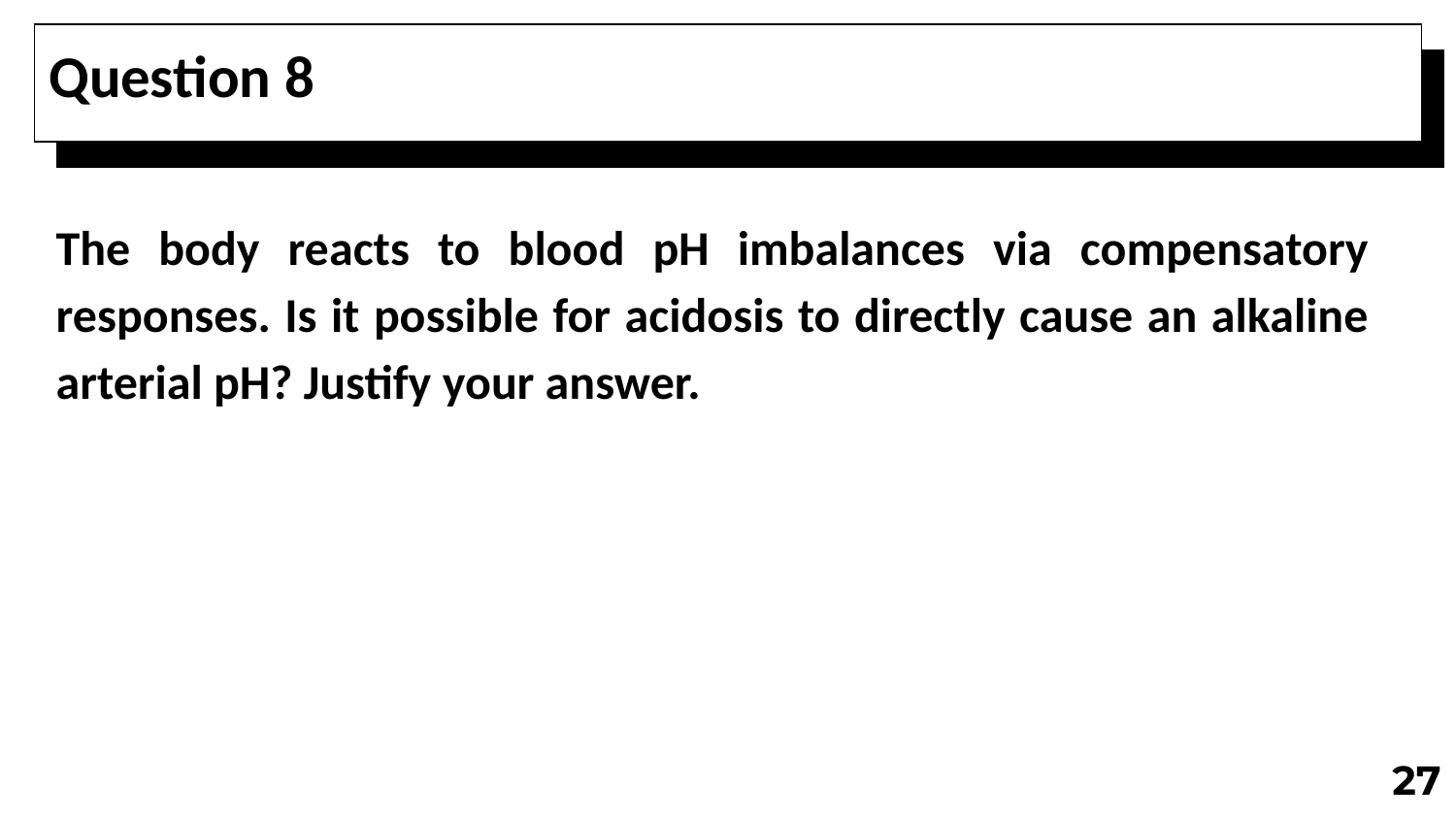

# Question 8

The body reacts to blood pH imbalances via compensatory responses. Is it possible for acidosis to directly cause an alkaline arterial pH? Justify your answer.

27